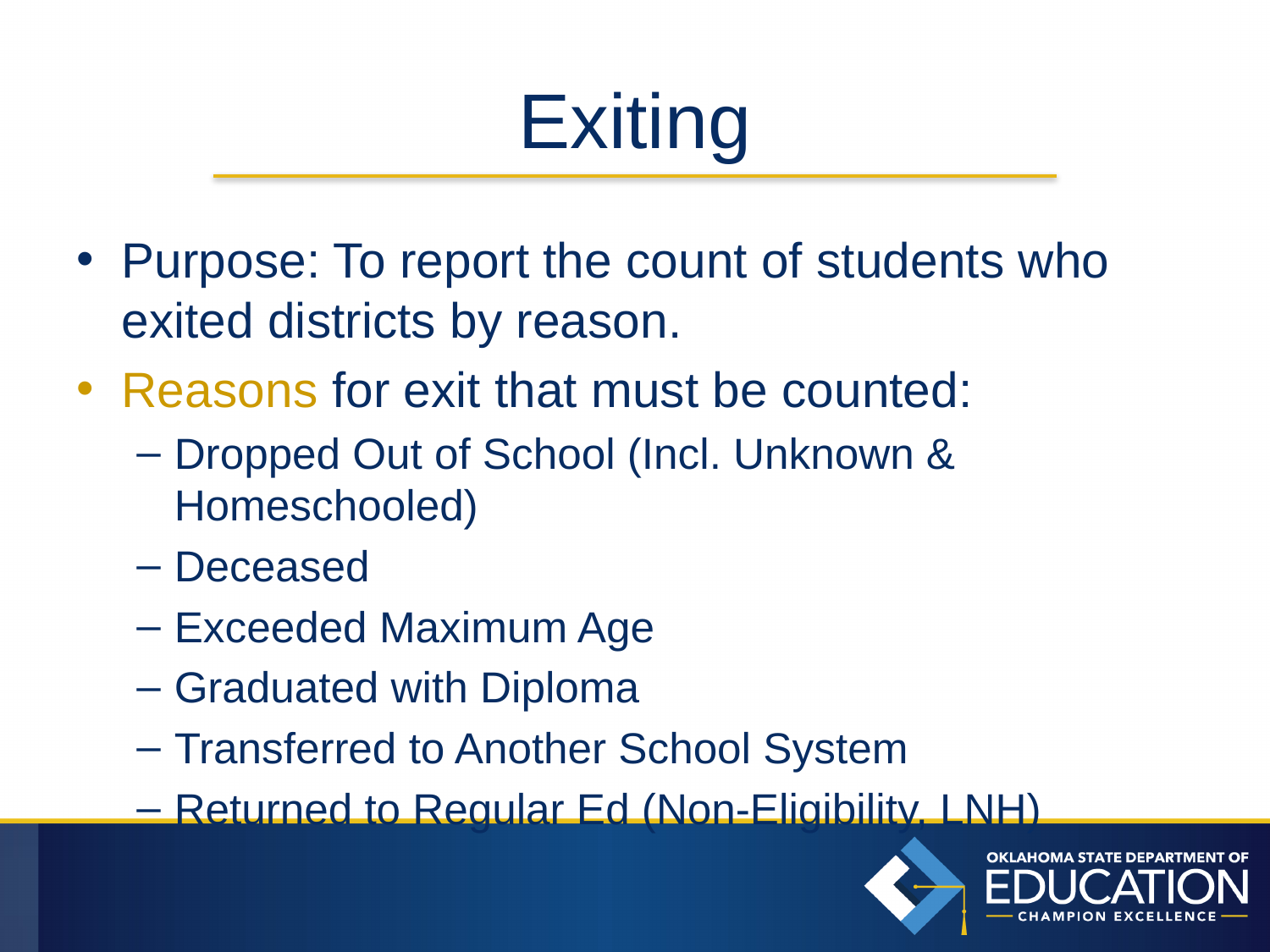

# Exiting
Purpose: To report the count of students who exited districts by reason.
Reasons for exit that must be counted:
Dropped Out of School (Incl. Unknown & Homeschooled)
Deceased
Exceeded Maximum Age
Graduated with Diploma
Transferred to Another School System
Returned to Regular Ed (Non-Eligibility, LNH)